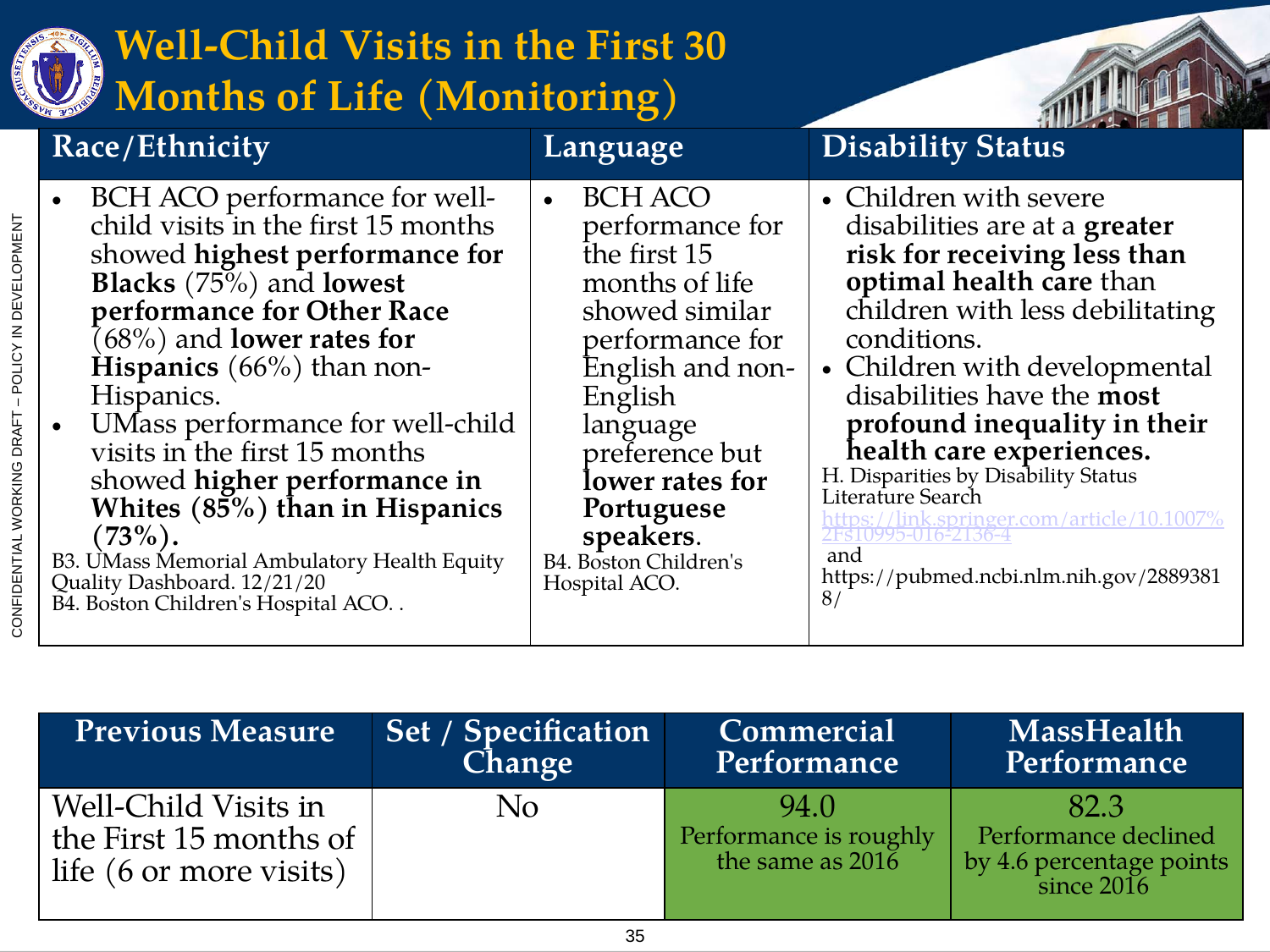

# Well-Child Visits in the First 30 Months of Life (Monitoring)
| Race/Ethnicity | Language | Disability Status |
| --- | --- | --- |
| BCH ACO performance for well-child visits in the first 15 months showed highest performance for Blacks (75%) and lowest performance for Other Race (68%) and lower rates for Hispanics (66%) than non-Hispanics. UMass performance for well-child visits in the first 15 months showed higher performance in Whites (85%) than in Hispanics (73%). B3. UMass Memorial Ambulatory Health Equity Quality Dashboard. 12/21/20 B4. Boston Children's Hospital ACO. . | BCH ACO performance for the first 15 months of life showed similar performance for English and non-English language preference but lower rates for Portuguese speakers. B4. Boston Children's Hospital ACO. | Children with severe disabilities are at a greater risk for receiving less than optimal health care than children with less debilitating conditions. Children with developmental disabilities have the most profound inequality in their health care experiences. H. Disparities by Disability Status Literature Search https://link.springer.com/article/10.1007%2Fs10995-016-2136-4 and https://pubmed.ncbi.nlm.nih.gov/28893818/ |
| Previous Measure | Set / Specification Change | Commercial Performance | MassHealth Performance |
| --- | --- | --- | --- |
| Well-Child Visits in the First 15 months of life (6 or more visits) | No | 94.0 Performance is roughly the same as 2016 | 82.3 Performance declined by 4.6 percentage points since 2016 |